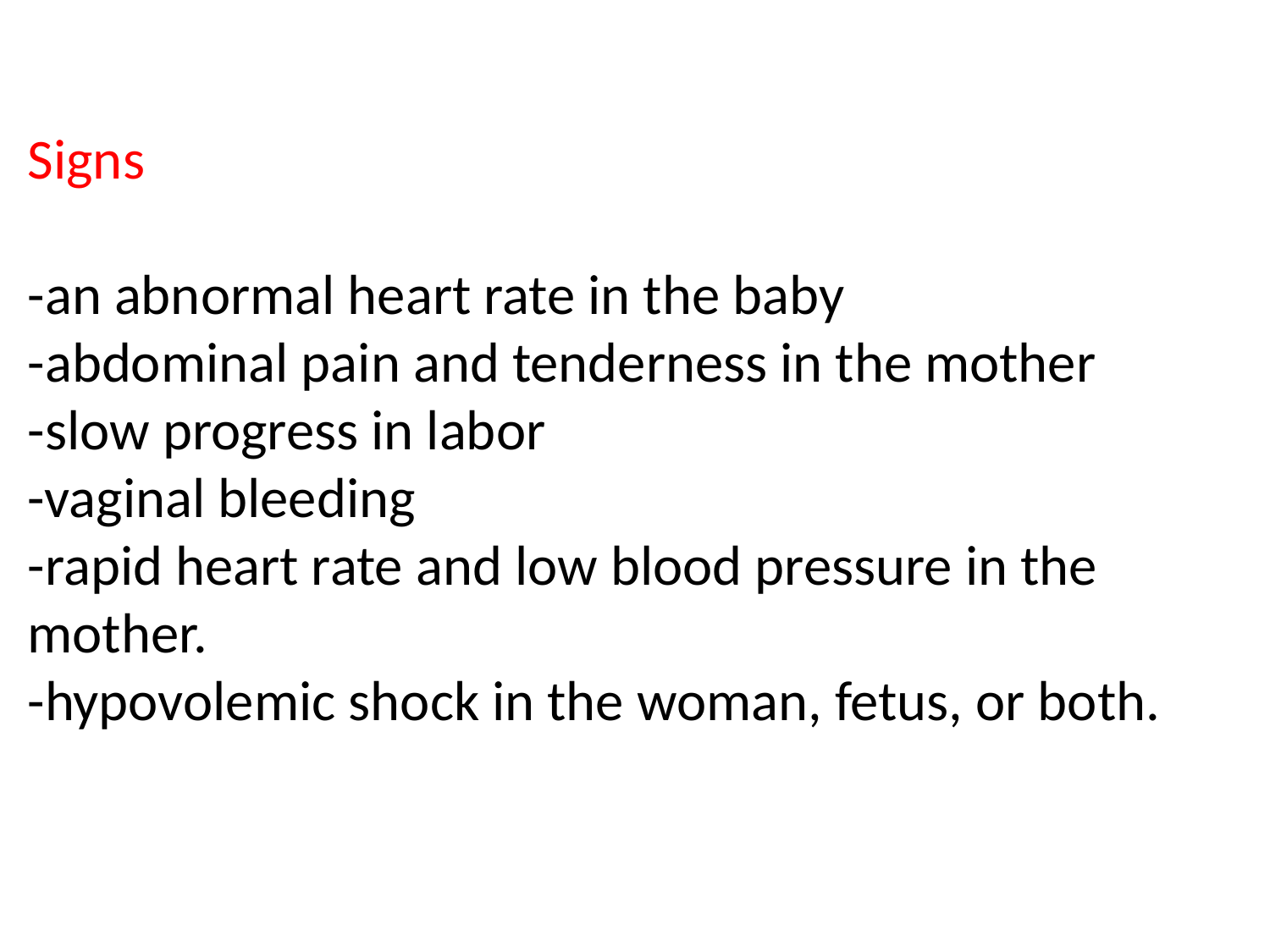

# Signs -an abnormal heart rate in the baby -abdominal pain and tenderness in the mother -slow progress in labor -vaginal bleeding -rapid heart rate and low blood pressure in the mother. -hypovolemic shock in the woman, fetus, or both.